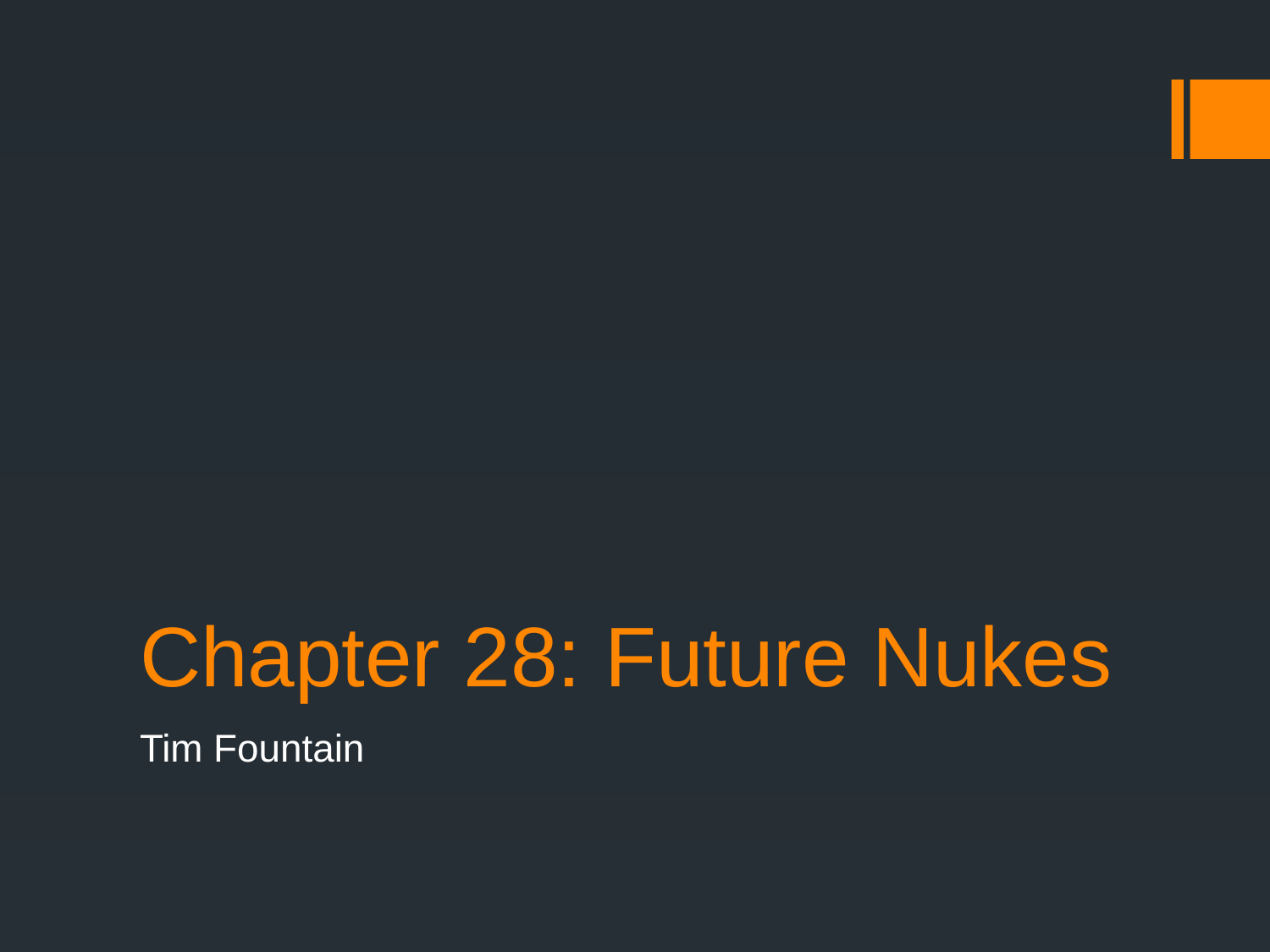

# Chapter 28: Future Nukes
Tim Fountain